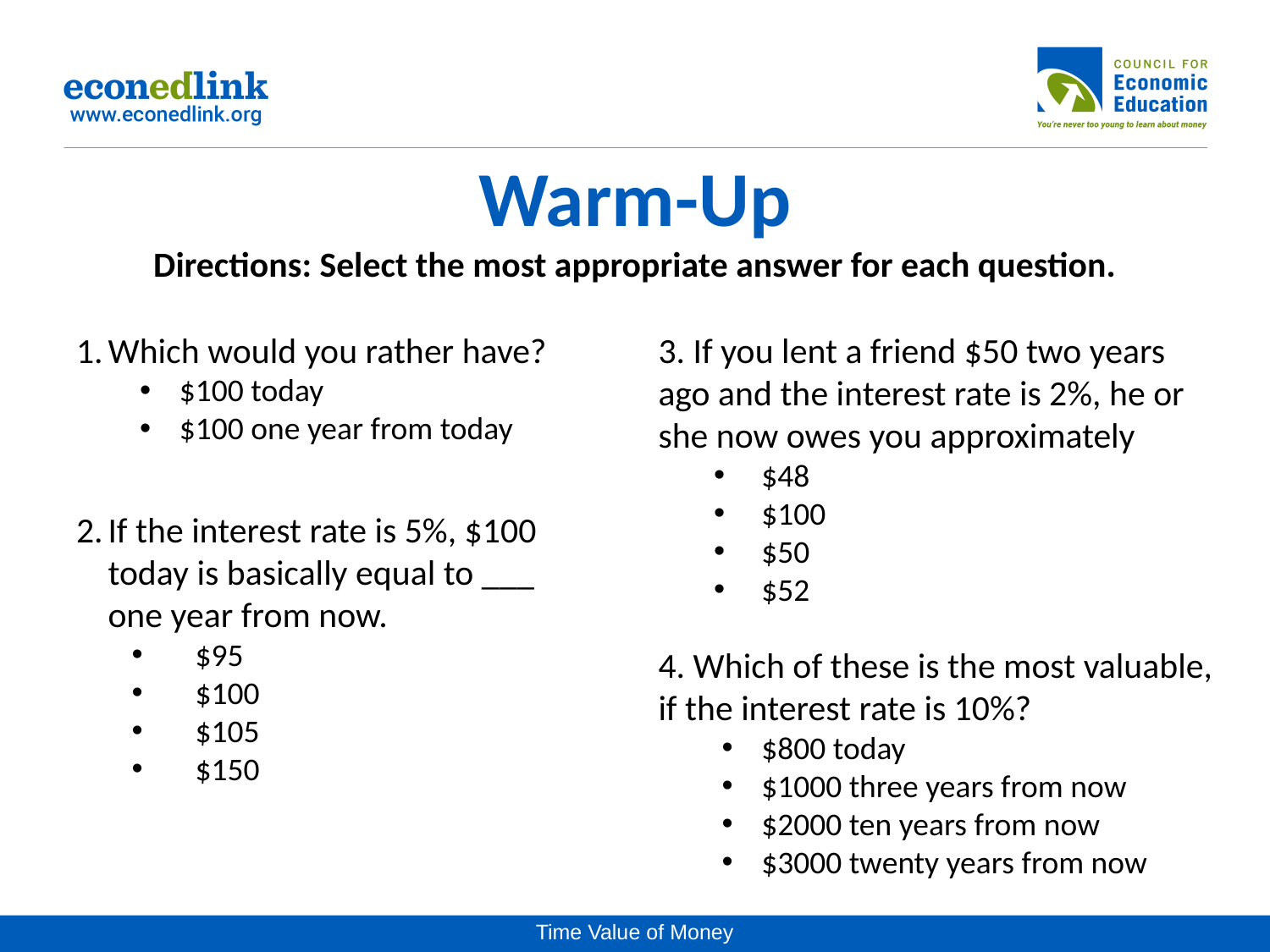

# Warm-Up Directions: Select the most appropriate answer for each question.
Which would you rather have?
$100 today
$100 one year from today

If the interest rate is 5%, $100 today is basically equal to ___ one year from now.
$95
$100
$105
$150

3. If you lent a friend $50 two years ago and the interest rate is 2%, he or she now owes you approximately
$48
$100
$50
$52

4. Which of these is the most valuable, if the interest rate is 10%?
$800 today
$1000 three years from now
$2000 ten years from now
$3000 twenty years from now